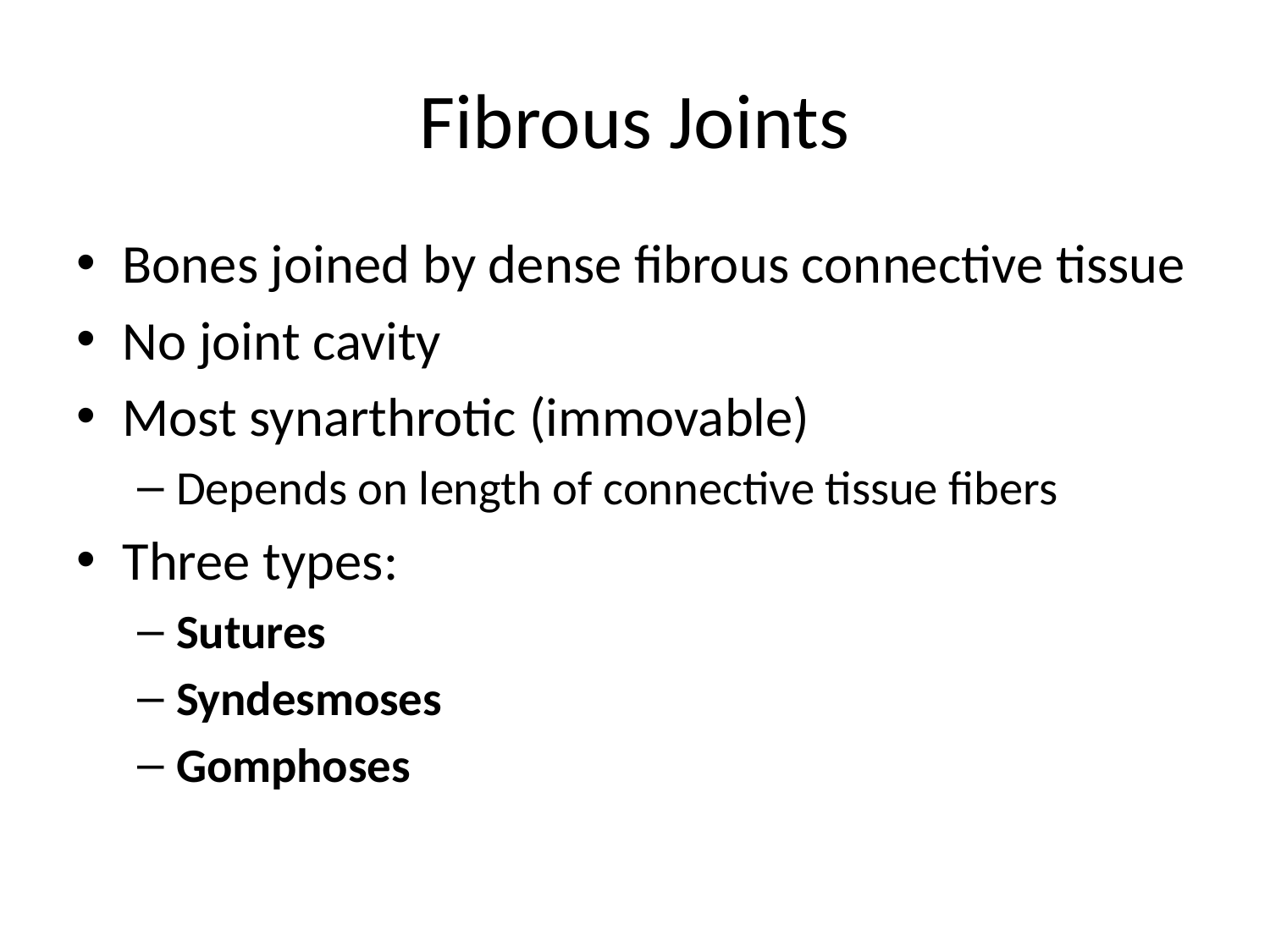

# Fibrous Joints
Bones joined by dense fibrous connective tissue
No joint cavity
Most synarthrotic (immovable)
Depends on length of connective tissue fibers
Three types:
Sutures
Syndesmoses
Gomphoses